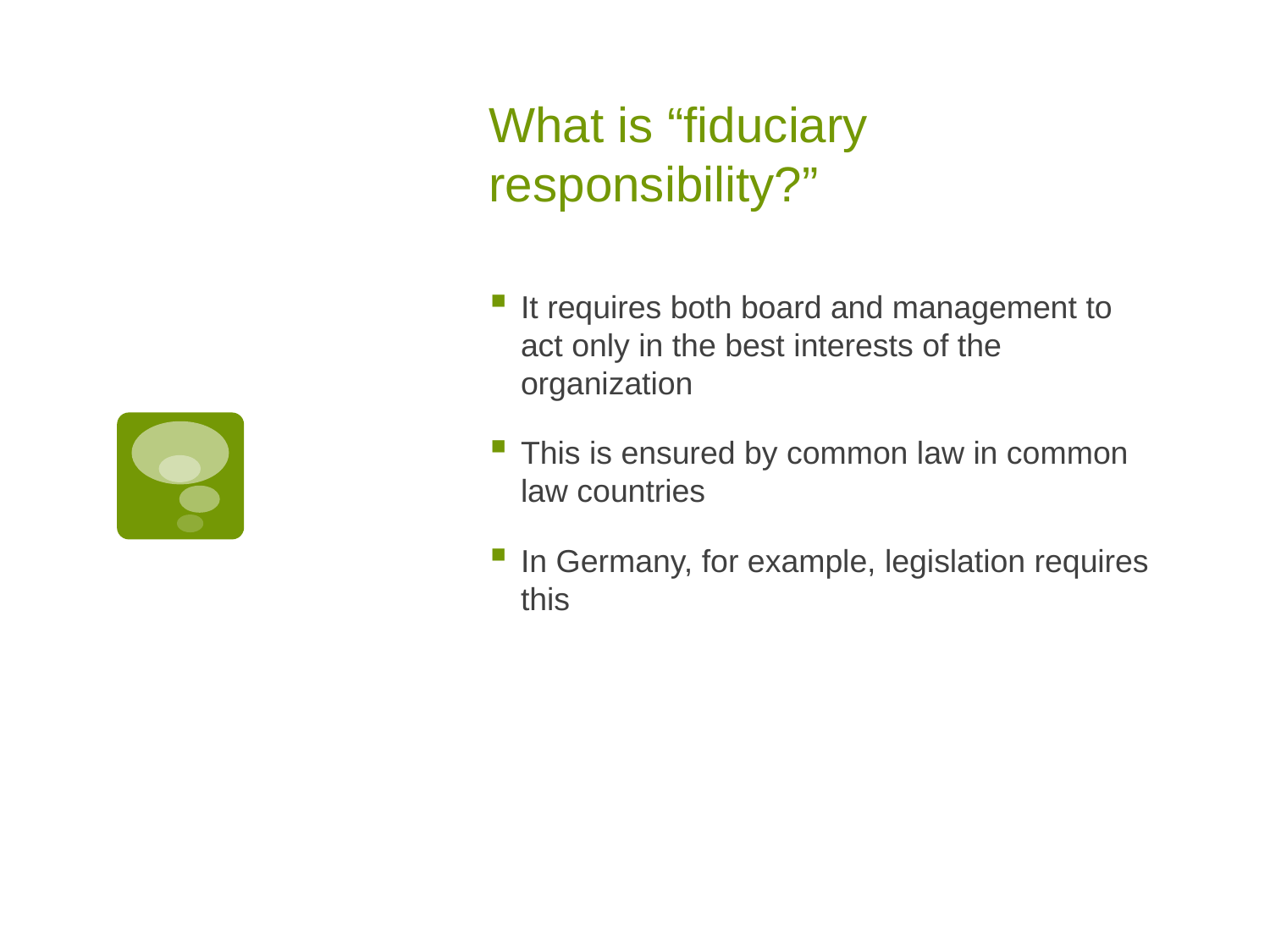

# What is “fiduciary responsibility?”
It requires both board and management to act only in the best interests of the organization
This is ensured by common law in common law countries
In Germany, for example, legislation requires this